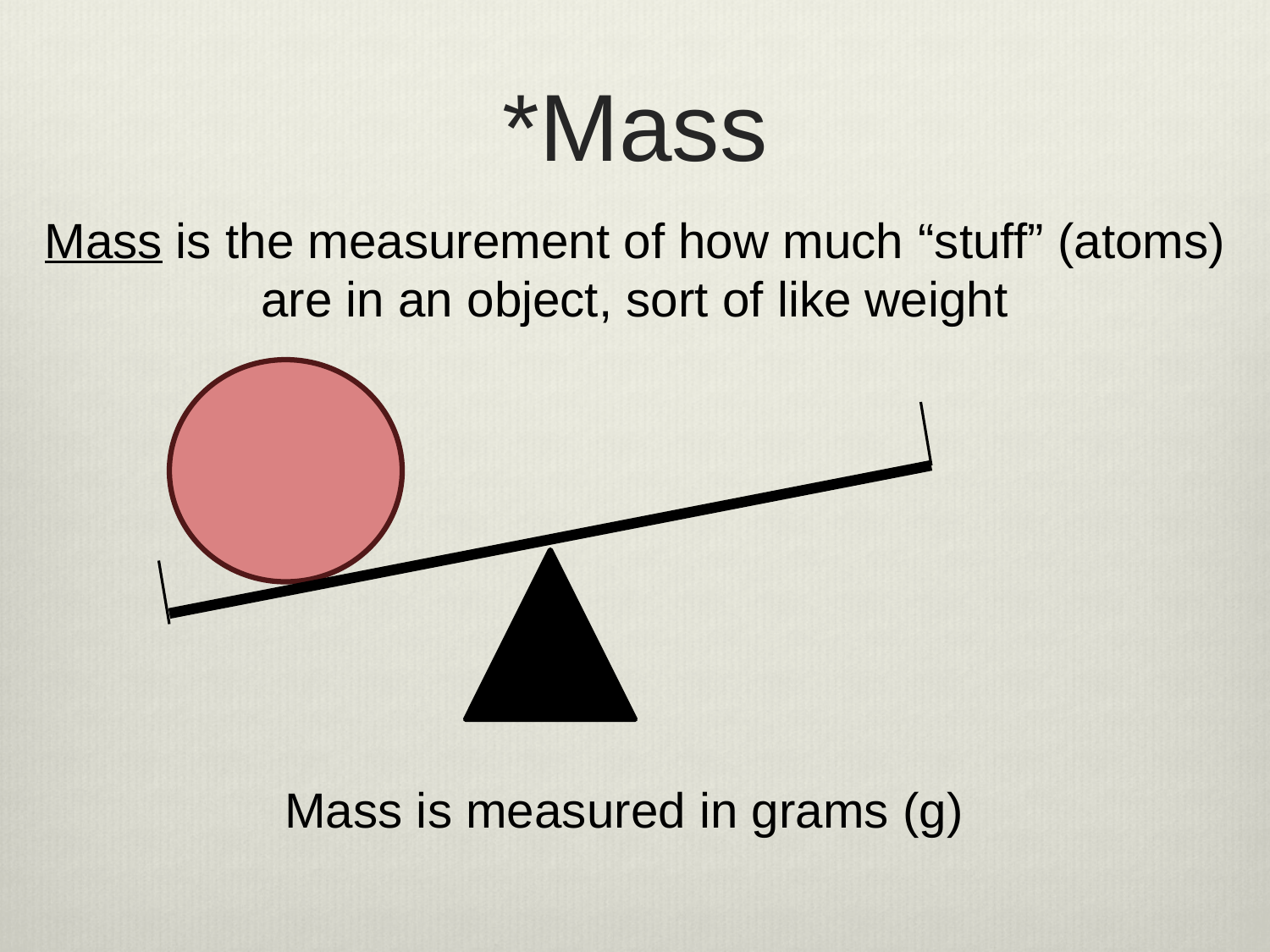

# *Mass
Mass is the measurement of how much “stuff” (atoms) are in an object, sort of like weight

Mass is measured in grams (g)